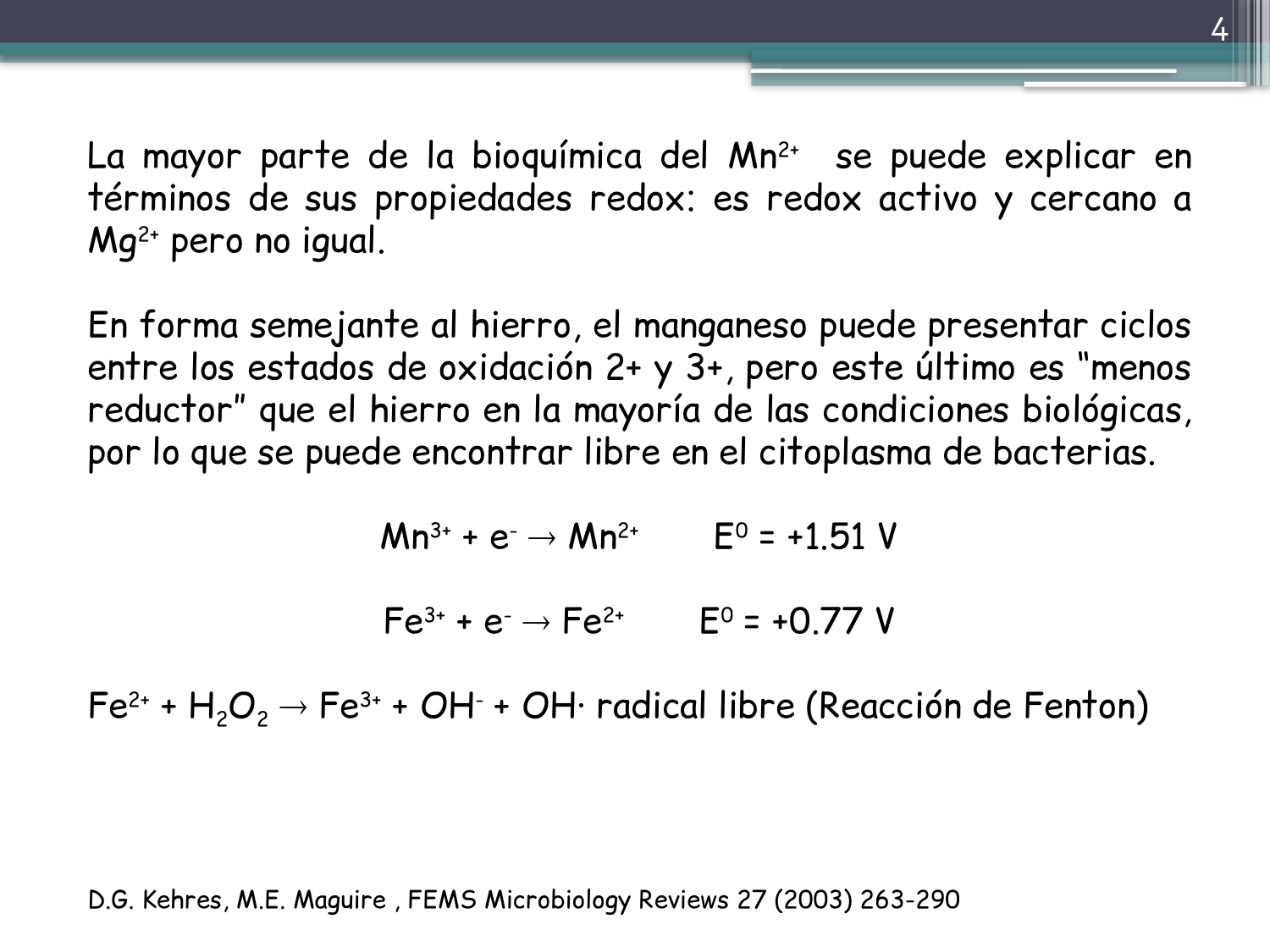

4
La mayor parte de la bioquímica del Mn2+  se puede explicar en términos de sus propiedades redox: es redox activo y cercano a Mg2+ pero no igual.

En forma semejante al hierro, el manganeso puede presentar ciclos entre los estados de oxidación 2+ y 3+, pero este último es “menos reductor” que el hierro en la mayoría de las condiciones biológicas, por lo que se puede encontrar libre en el citoplasma de bacterias.

Mn3+ + e- → Mn2+       E0 = +1.51 V

Fe3+ + e- → Fe2+       E0 = +0.77 V

Fe2+ + H2O2 → Fe3+ + OH- + OH· radical libre (Reacción de Fenton)

D.G. Kehres, M.E. Maguire , FEMS Microbiology Reviews 27 (2003) 263-290